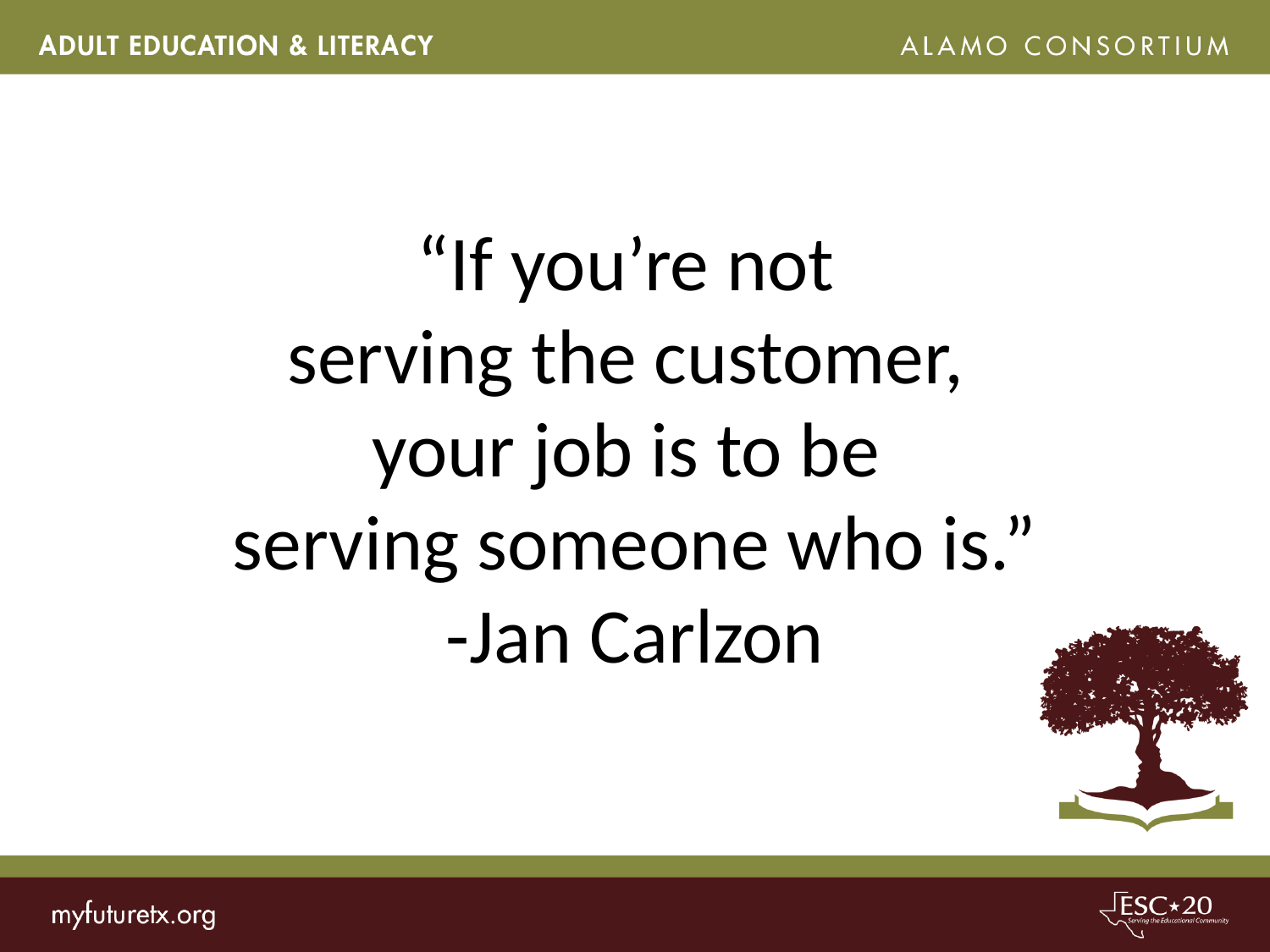

# “If you’re not serving the customer, your job is to be serving someone who is.” -Jan Carlzon